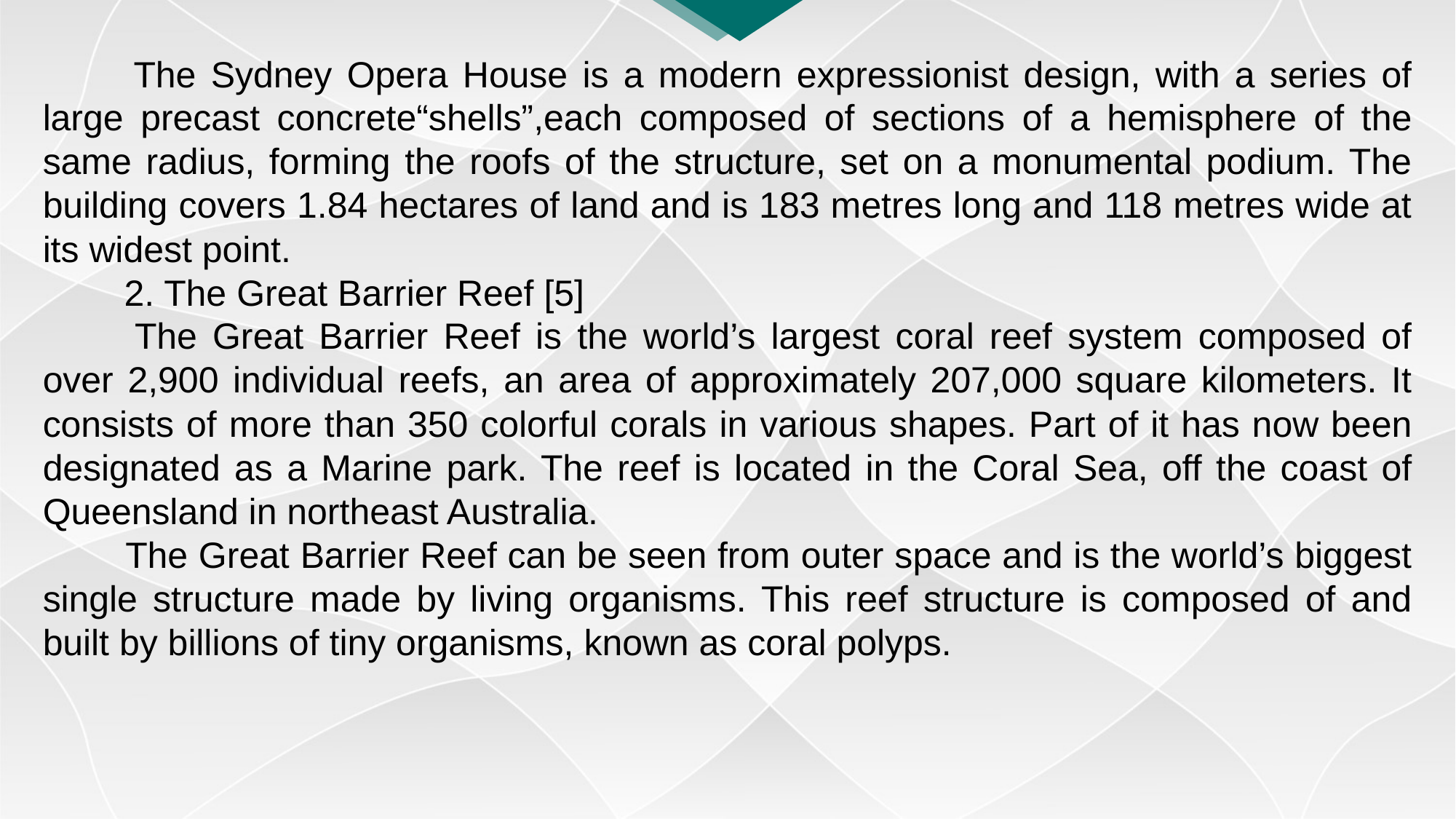

The Sydney Opera House is a modern expressionist design, with a series of large precast concrete“shells”,each composed of sections of a hemisphere of the same radius, forming the roofs of the structure, set on a monumental podium. The building covers 1.84 hectares of land and is 183 metres long and 118 metres wide at its widest point.
　　2. The Great Barrier Reef [5]
　　The Great Barrier Reef is the world’s largest coral reef system composed of over 2,900 individual reefs, an area of approximately 207,000 square kilometers. It consists of more than 350 colorful corals in various shapes. Part of it has now been designated as a Marine park. The reef is located in the Coral Sea, off the coast of Queensland in northeast Australia.
　　The Great Barrier Reef can be seen from outer space and is the world’s biggest single structure made by living organisms. This reef structure is composed of and built by billions of tiny organisms, known as coral polyps.